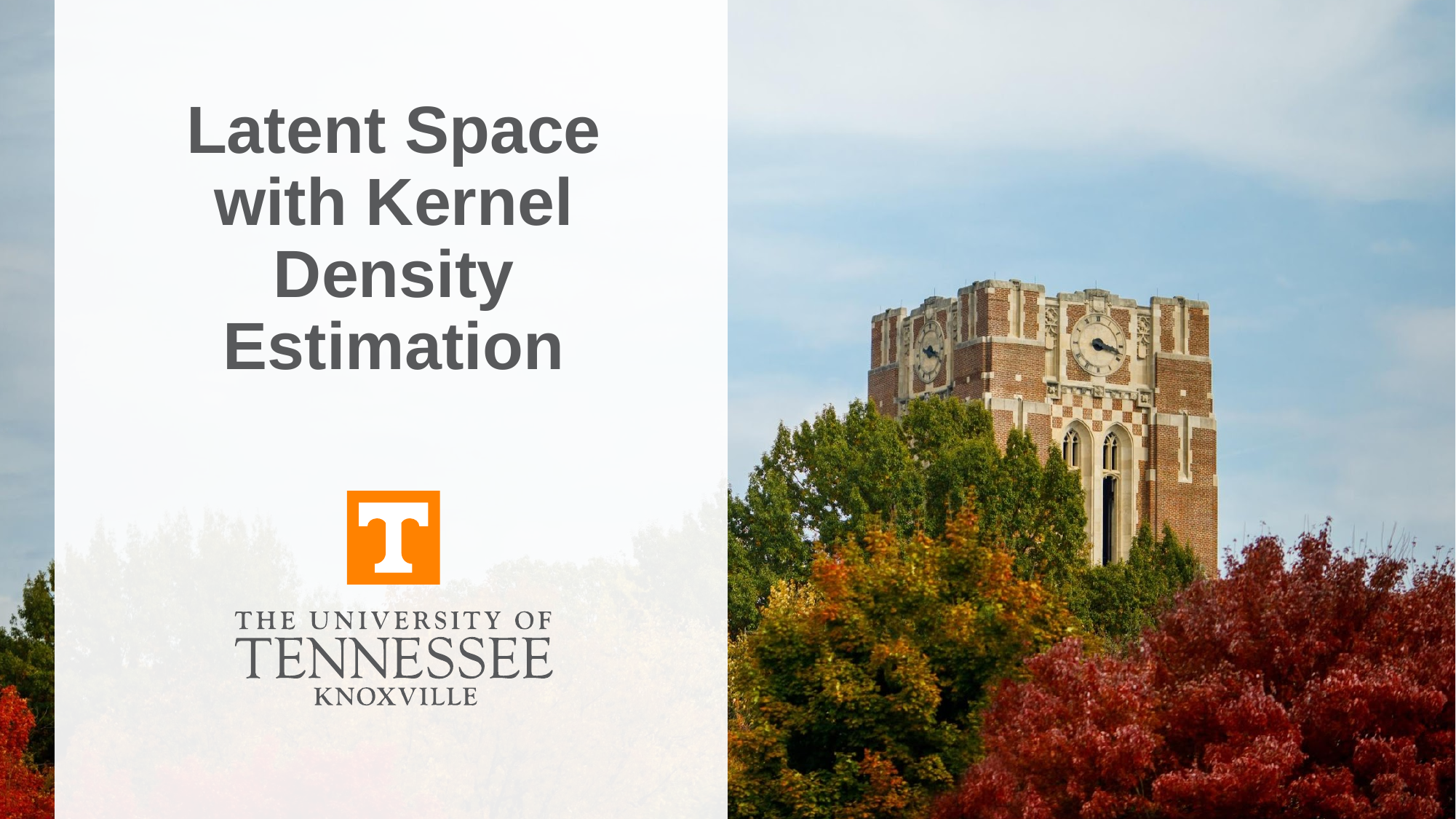

# Latent Space with Kernel Density Estimation